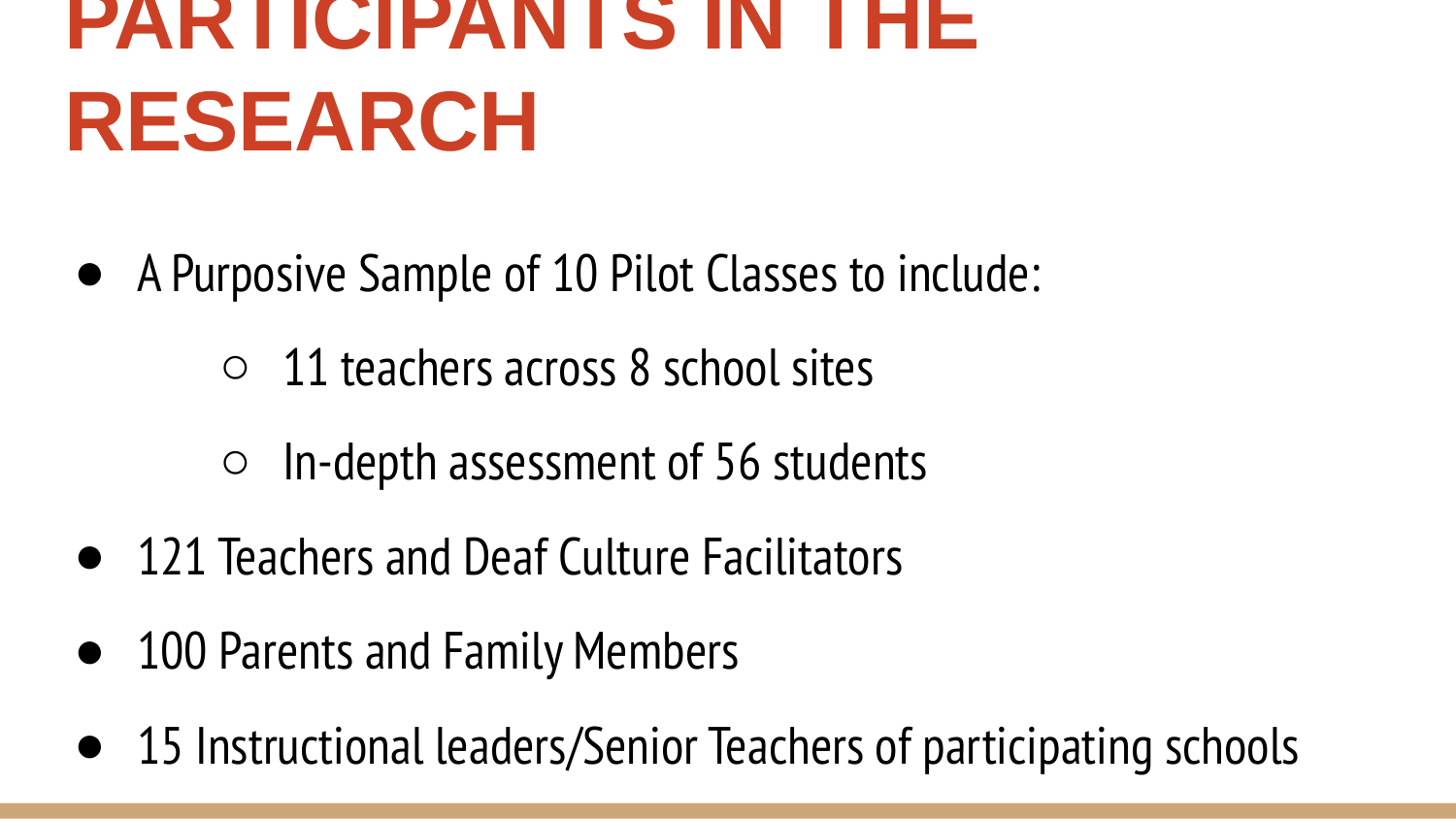

# PARTICIPANTS IN THE RESEARCH
A Purposive Sample of 10 Pilot Classes to include:
11 teachers across 8 school sites
In-depth assessment of 56 students
121 Teachers and Deaf Culture Facilitators
100 Parents and Family Members
15 Instructional leaders/Senior Teachers of participating schools